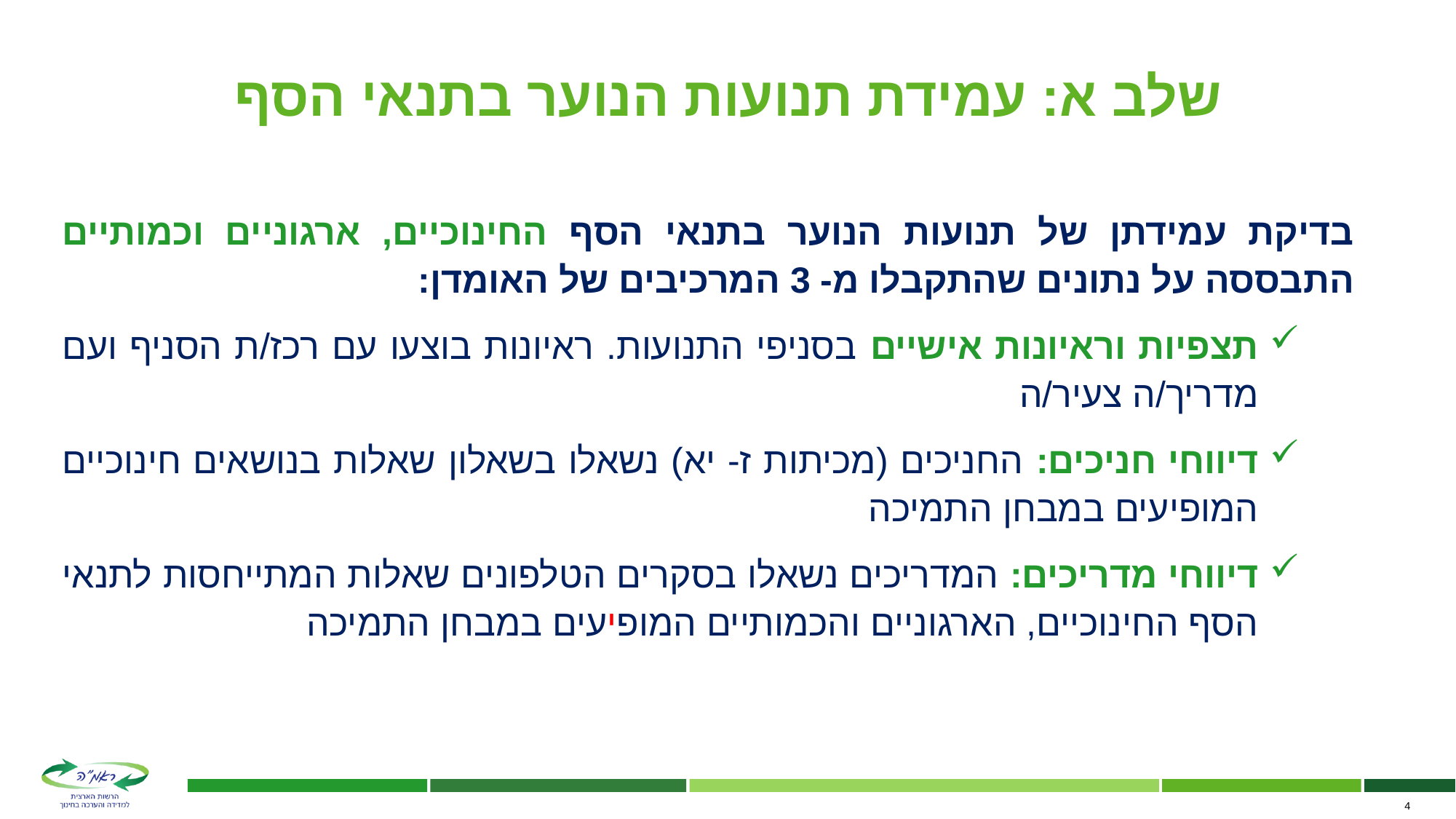

שלב א: עמידת תנועות הנוער בתנאי הסף
בדיקת עמידתן של תנועות הנוער בתנאי הסף החינוכיים, ארגוניים וכמותיים התבססה על נתונים שהתקבלו מ- 3 המרכיבים של האומדן:
תצפיות וראיונות אישיים בסניפי התנועות. ראיונות בוצעו עם רכז/ת הסניף ועם מדריך/ה צעיר/ה
דיווחי חניכים: החניכים (מכיתות ז- יא) נשאלו בשאלון שאלות בנושאים חינוכיים המופיעים במבחן התמיכה
דיווחי מדריכים: המדריכים נשאלו בסקרים הטלפונים שאלות המתייחסות לתנאי הסף החינוכיים, הארגוניים והכמותיים המופיעים במבחן התמיכה